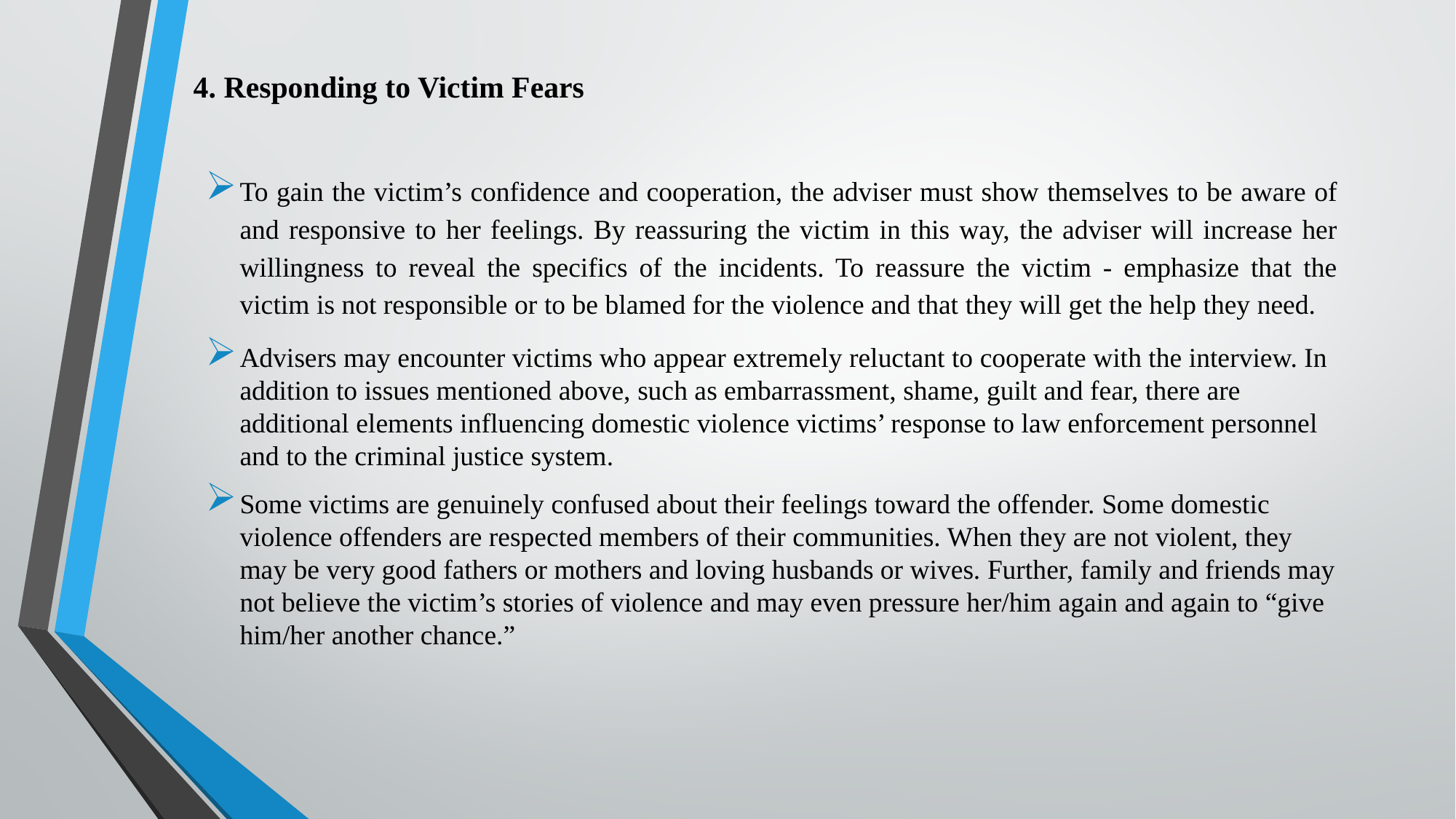

4. Responding to Victim Fears
To gain the victim’s confidence and cooperation, the adviser must show themselves to be aware of and responsive to her feelings. By reassuring the victim in this way, the adviser will increase her willingness to reveal the specifics of the incidents. To reassure the victim - emphasize that the victim is not responsible or to be blamed for the violence and that they will get the help they need.
Advisers may encounter victims who appear extremely reluctant to cooperate with the interview. In addition to issues mentioned above, such as embarrassment, shame, guilt and fear, there are additional elements influencing domestic violence victims’ response to law enforcement personnel and to the criminal justice system.
Some victims are genuinely confused about their feelings toward the offender. Some domestic violence offenders are respected members of their communities. When they are not violent, they may be very good fathers or mothers and loving husbands or wives. Further, family and friends may not believe the victim’s stories of violence and may even pressure her/him again and again to “give him/her another chance.”